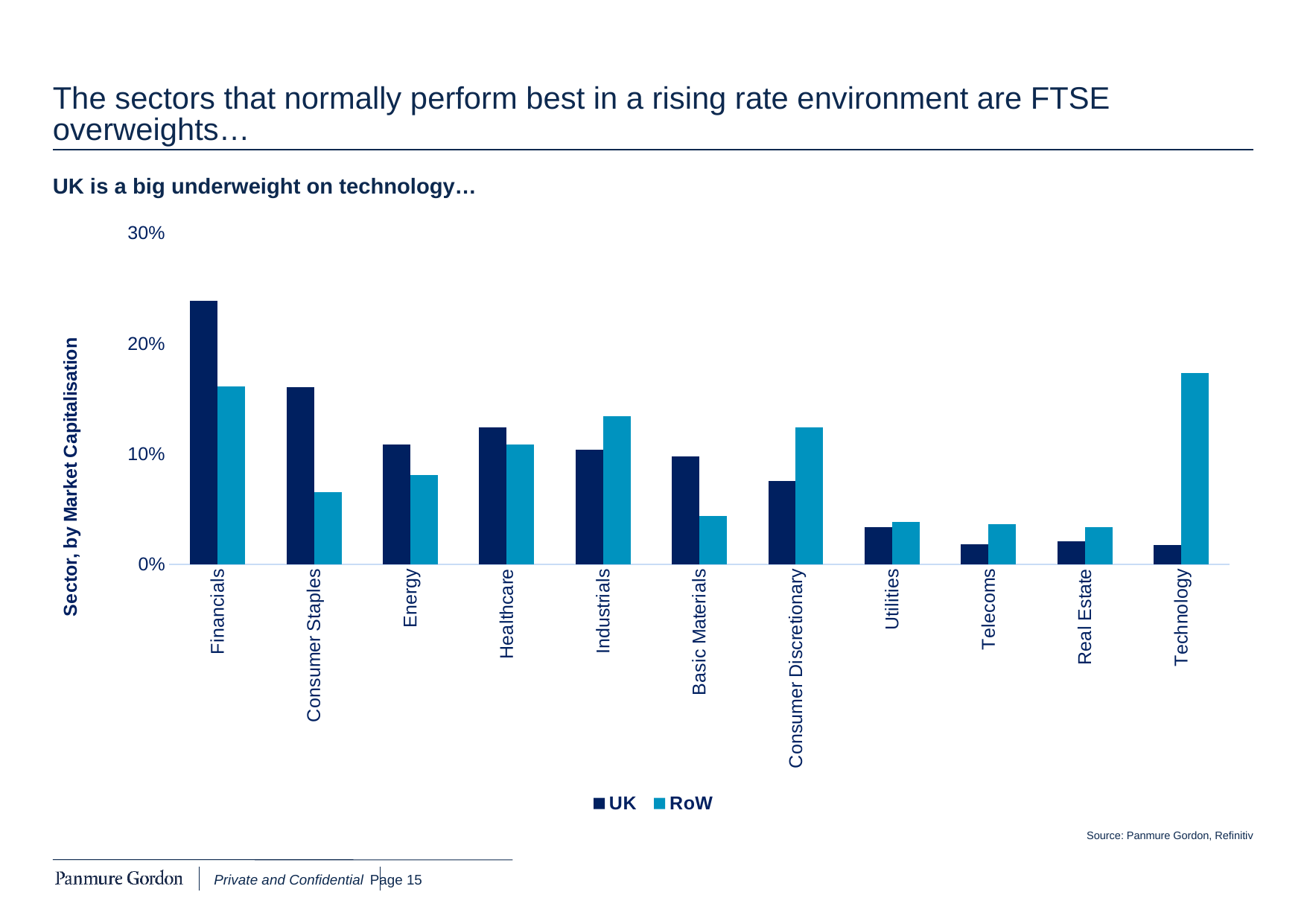

# The sectors that normally perform best in a rising rate environment are FTSE overweights…
UK is a big underweight on technology…

### Chart

| Category | UK  | RoW |
|---|---|---|
| Financials | 0.2388806541203138 | 0.16150553400265674 |
| Consumer Staples | 0.16052786658250867 | 0.0651480941991325 |
| Energy | 0.10861741190740555 | 0.08117705810275955 |
| Healthcare | 0.12418468461487879 | 0.10843249539288961 |
| Industrials | 0.10382216585629005 | 0.13418485618085008 |
| Basic Materials | 0.0978667458544723 | 0.0436932659625751 |
| Consumer Discretionary | 0.07584103187630284 | 0.1241676224766112 |
| Utilities | 0.0339101673540453 | 0.038534443231183026 |
| Telecoms | 0.017919033260972543 | 0.036374863792647164 |
| Real Estate | 0.020652771663944934 | 0.03338255699310139 |
| Technology | 0.017777466908865194 | 0.17339920966559366 |
Source: Panmure Gordon, Refinitiv